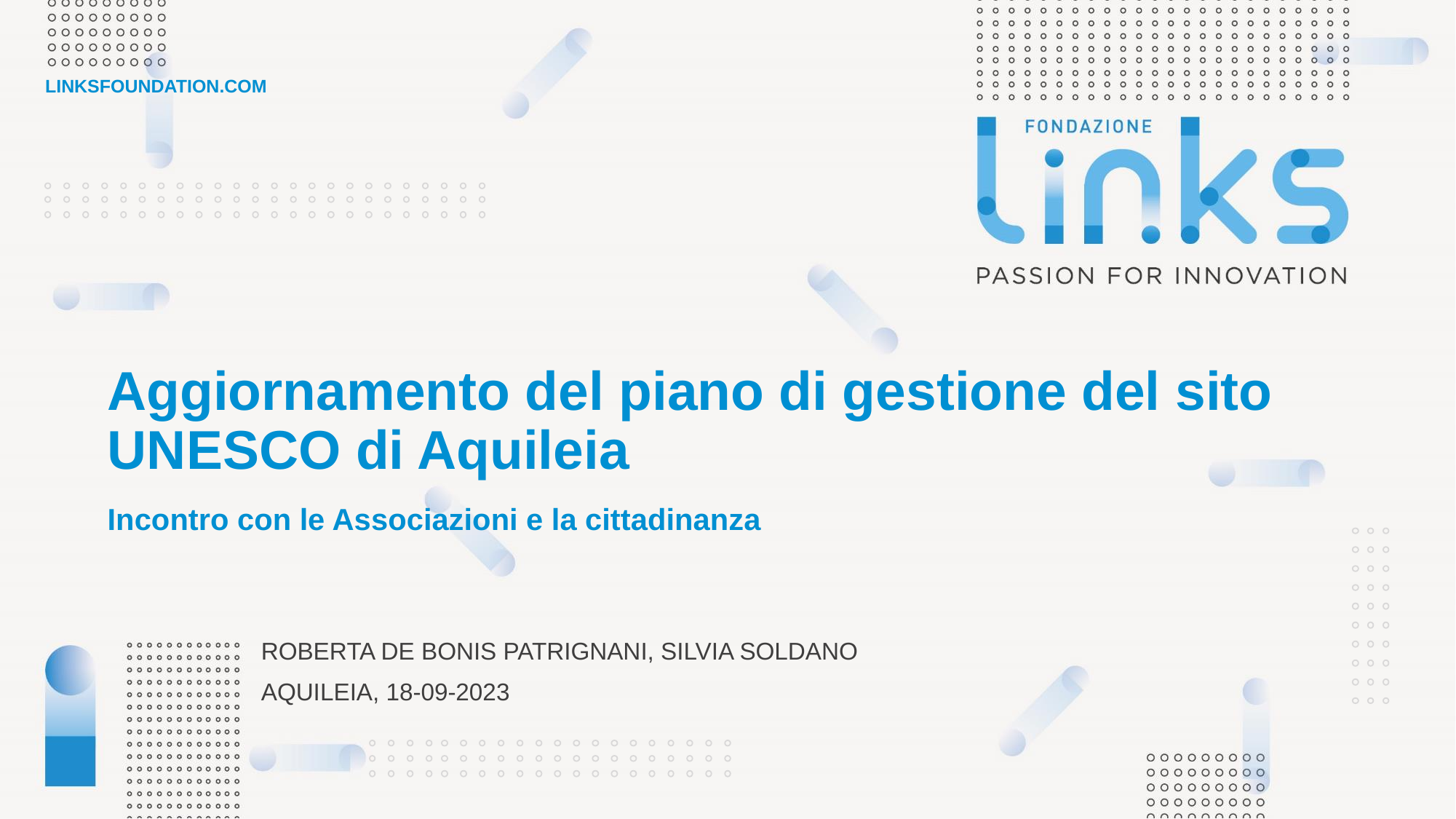

Linksfoundation.com

Aggiornamento del piano di gestione del sito UNESCO di Aquileia

Incontro con le Associazioni e la cittadinanza
Roberta de bonis patrignani, Silvia Soldano
Aquileia, 18-09-2023